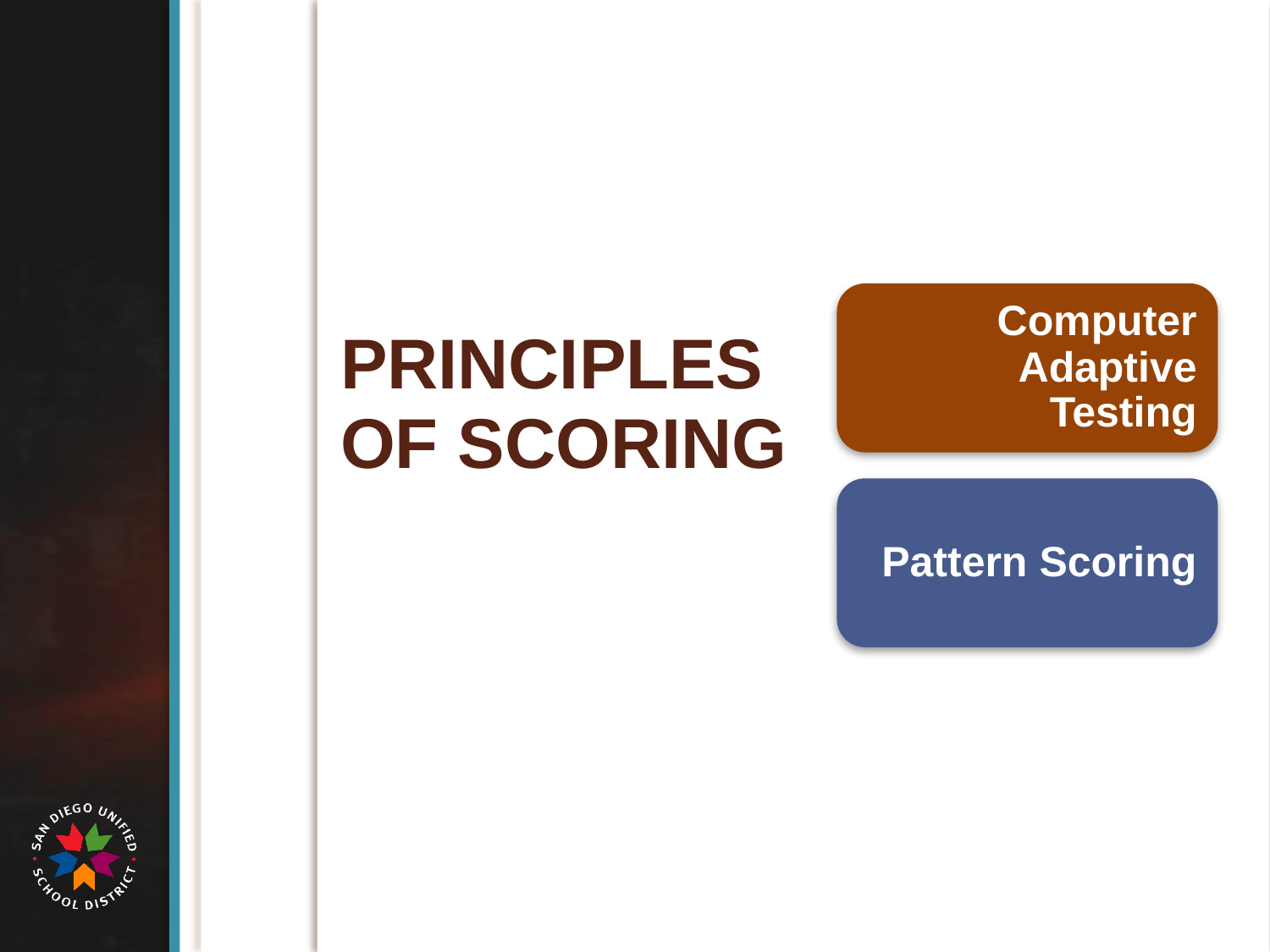

Computer Adaptive Testing
Pattern Scoring
# Principles of Scoring